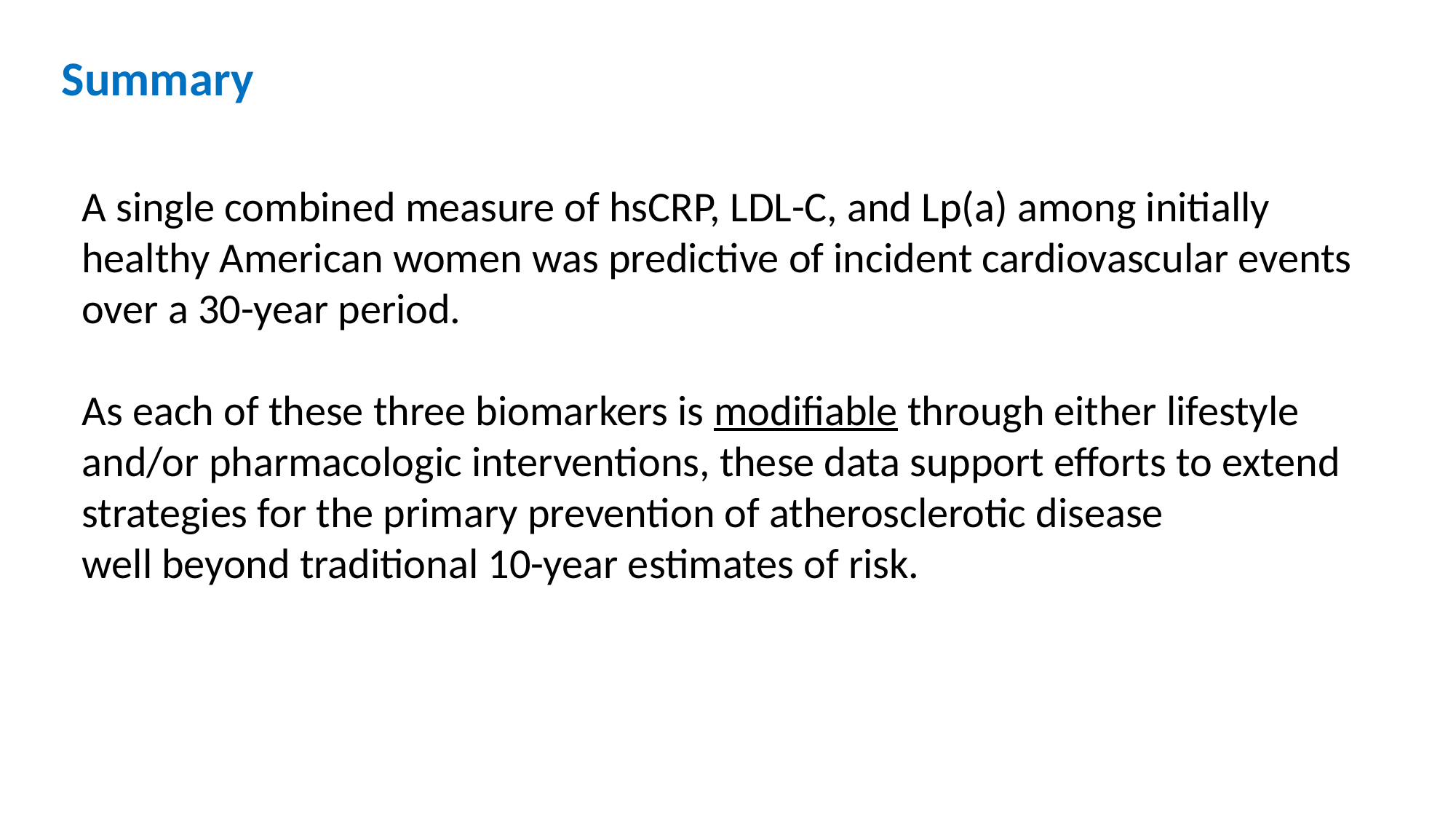

Summary
A single combined measure of hsCRP, LDL-C, and Lp(a) among initially
healthy American women was predictive of incident cardiovascular events
over a 30-year period.

As each of these three biomarkers is modifiable through either lifestyle
and/or pharmacologic interventions, these data support efforts to extend
strategies for the primary prevention of atherosclerotic disease
well beyond traditional 10-year estimates of risk.